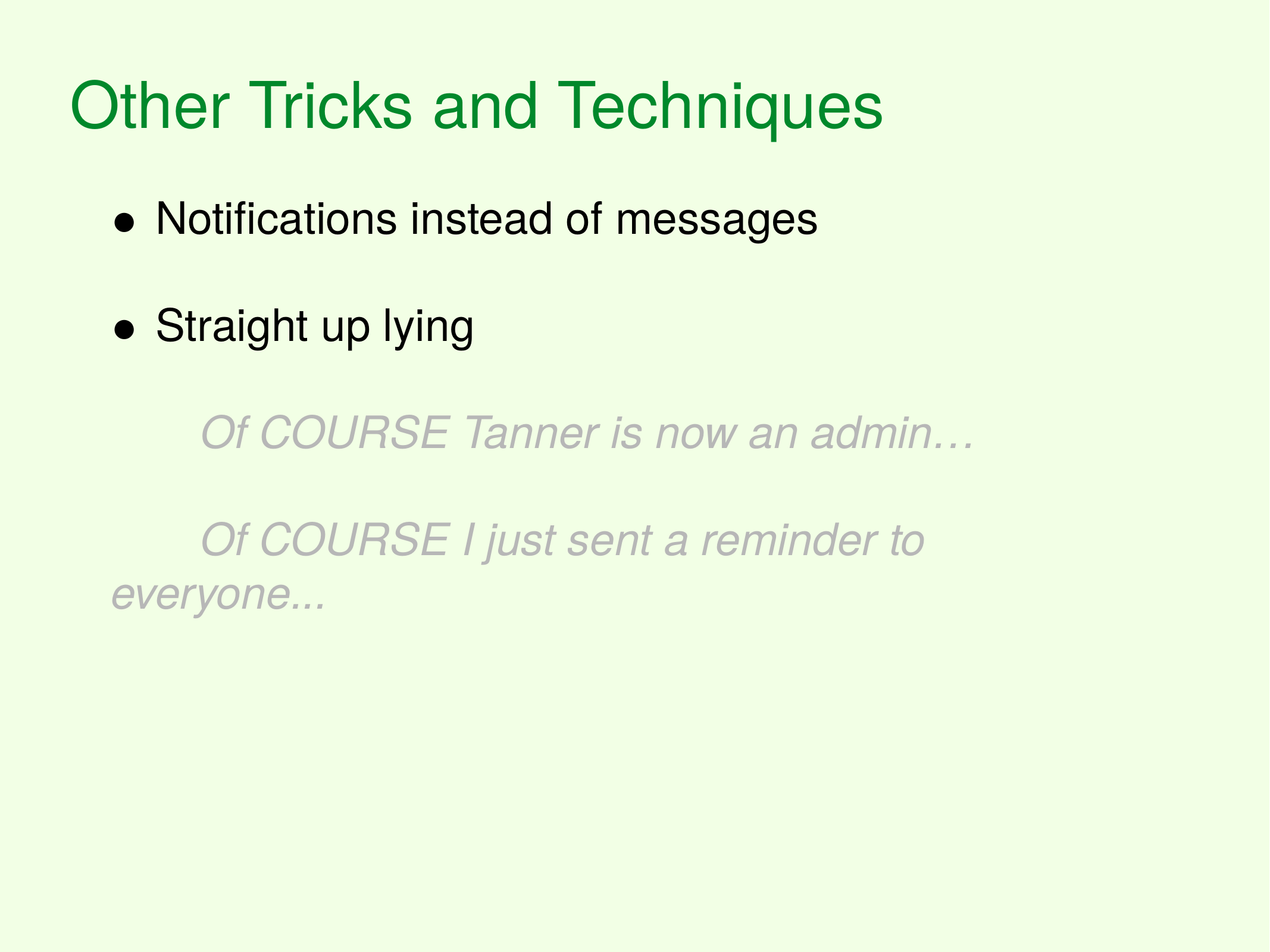

Other Tricks and Techniques
Notifications instead of messages

Straight up lying

	Of COURSE Tanner is now an admin…

	Of COURSE I just sent a reminder to everyone...